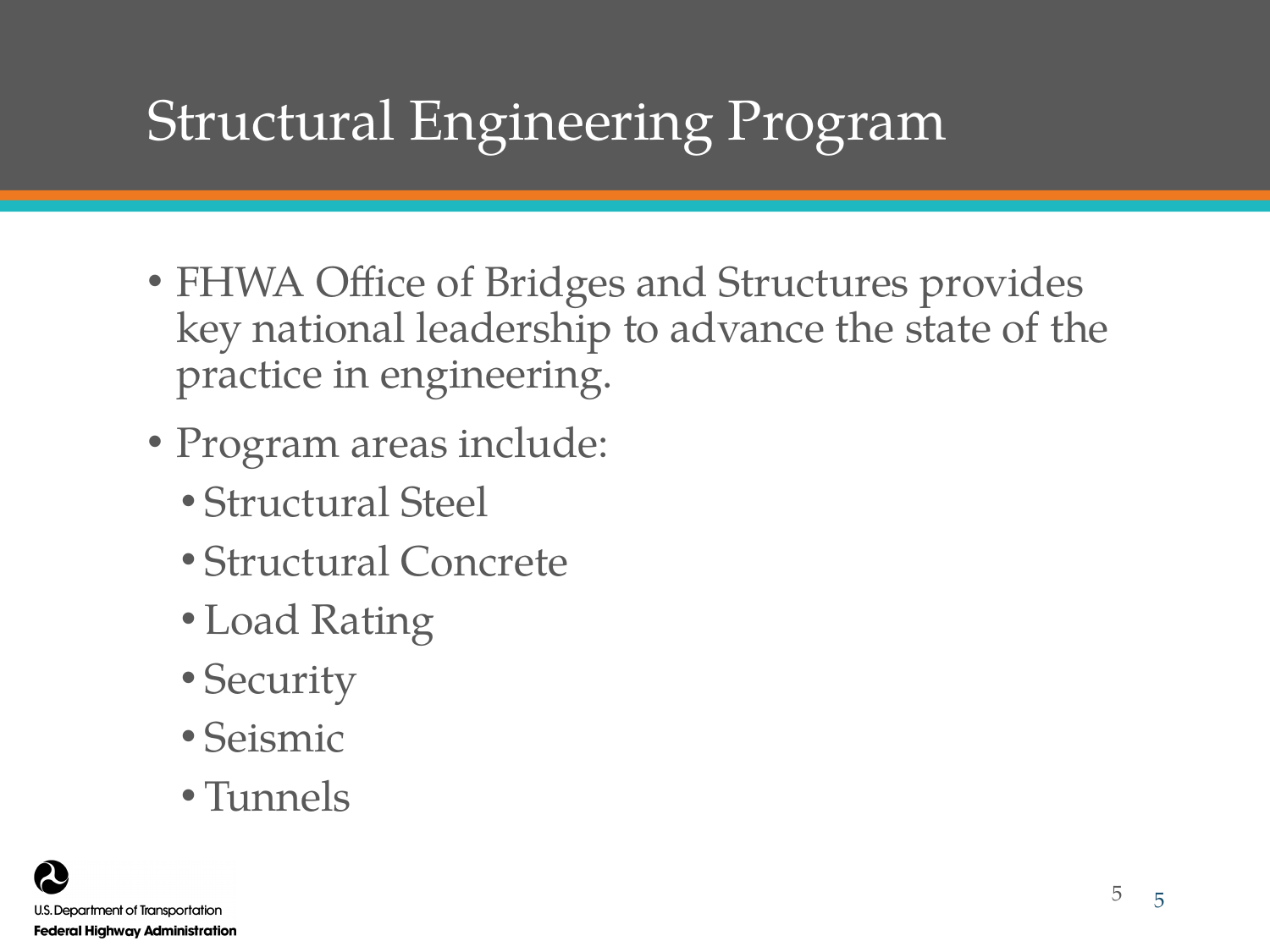

5
# Structural Engineering Program
FHWA Office of Bridges and Structures provides key national leadership to advance the state of the practice in engineering.
Program areas include:
Structural Steel
Structural Concrete
Load Rating
Security
Seismic
Tunnels
5